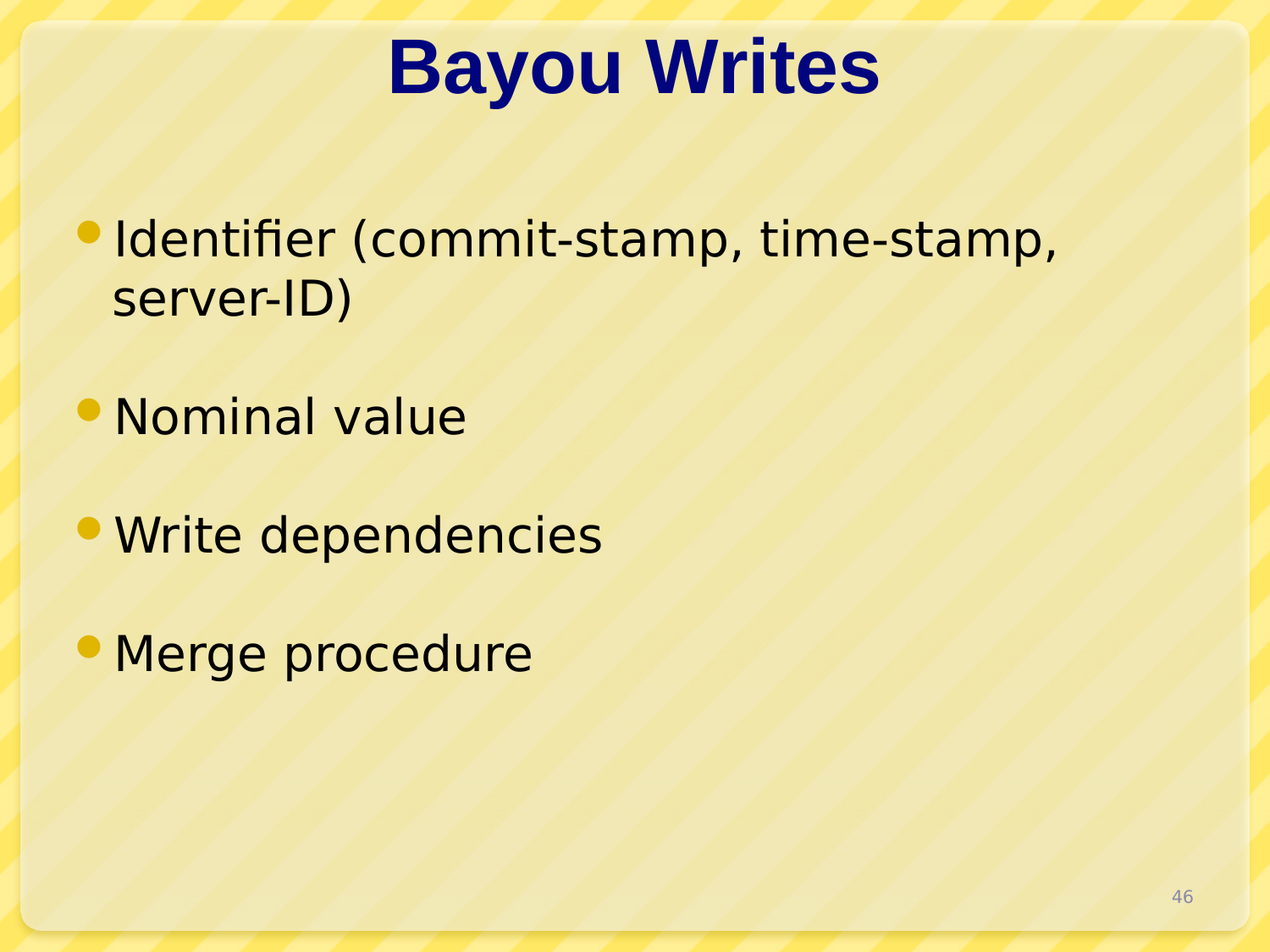

# Bayou Writes
Identifier (commit-stamp, time-stamp, server-ID)

Nominal value

Write dependencies

Merge procedure
46